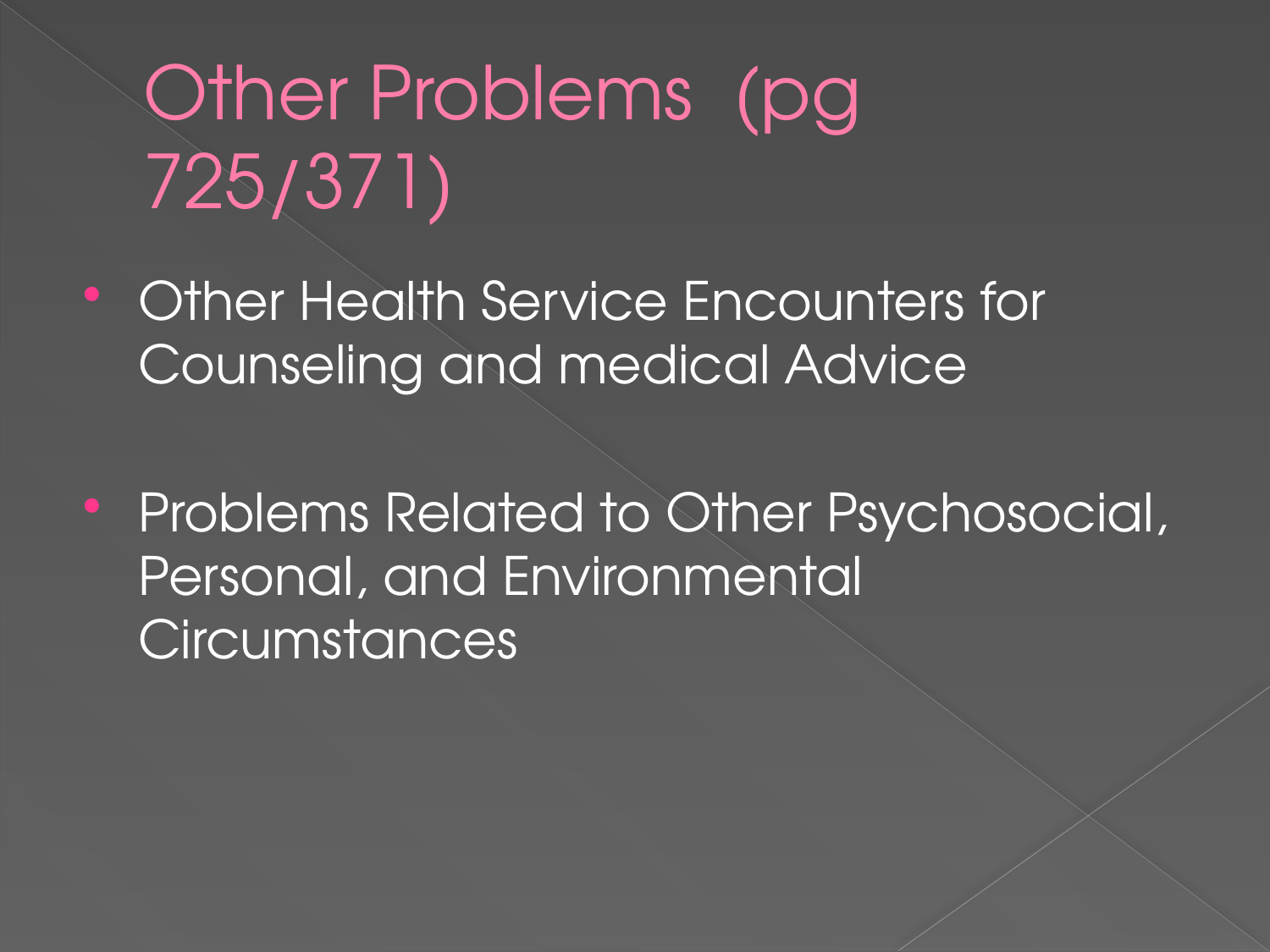

# Other Problems  (pg 725/371)
Other Health Service Encounters for Counseling and medical Advice

Problems Related to Other Psychosocial, Personal, and Environmental Circumstances